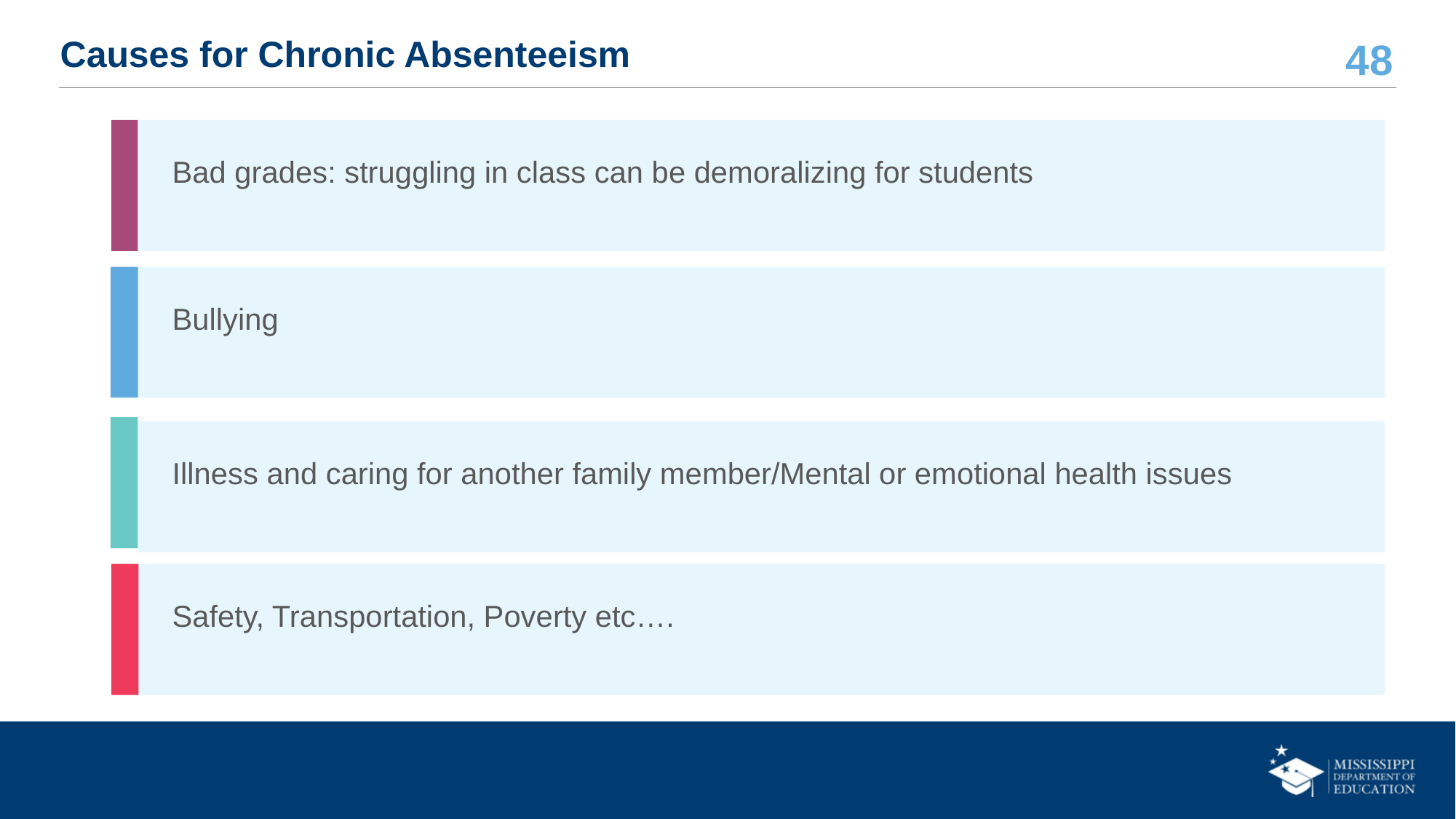

# Causes for Chronic Absenteeism

Bad grades: struggling in class can be demoralizing for students

Bullying

Illness and caring for another family member/Mental or emotional health issues

Safety, Transportation, Poverty etc….